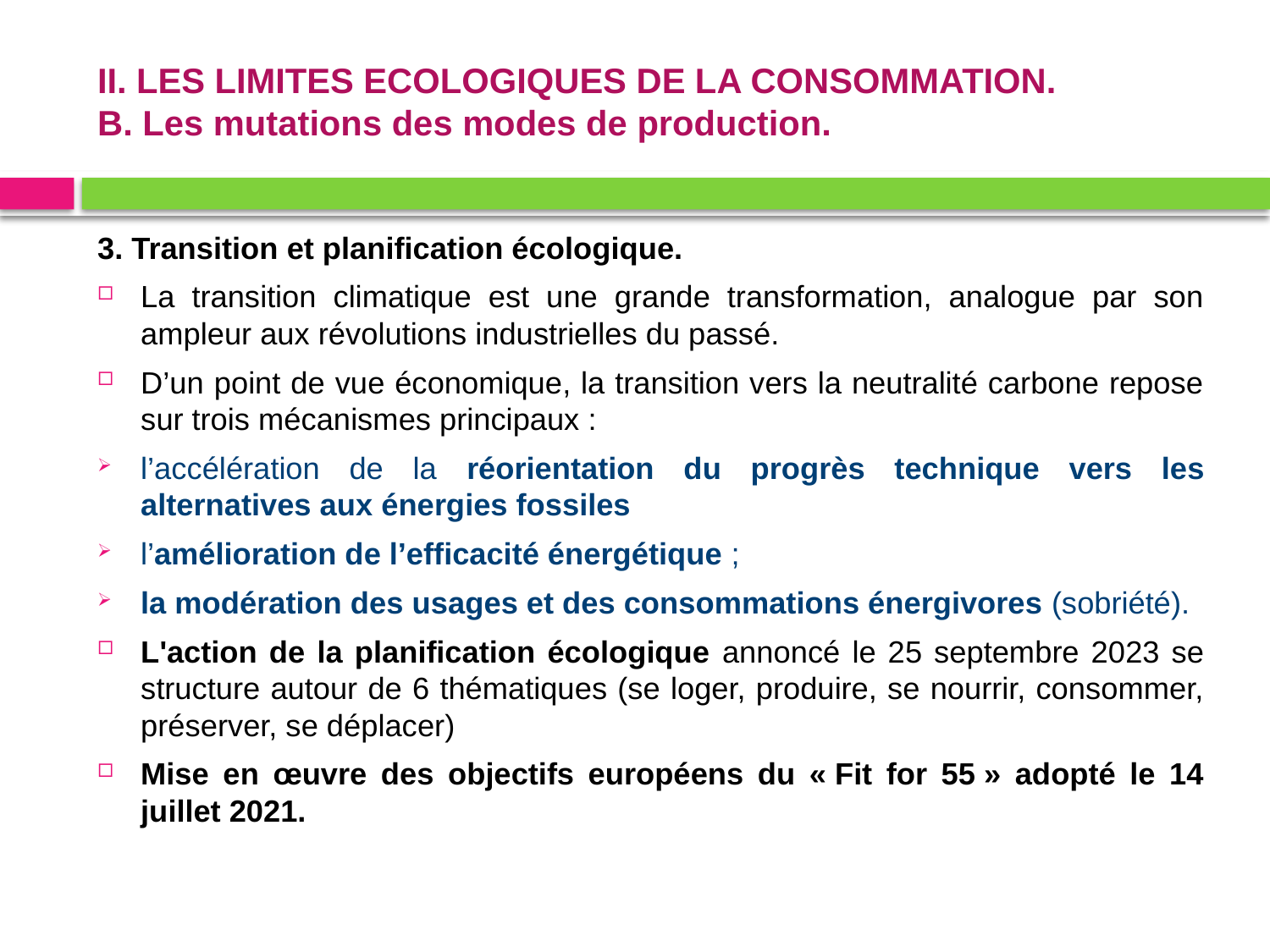

# II. LES LIMITES ECOLOGIQUES DE LA CONSOMMATION. B. Les mutations des modes de production.
3. Transition et planification écologique.
La transition climatique est une grande transformation, analogue par son ampleur aux révolutions industrielles du passé.
D’un point de vue économique, la transition vers la neutralité carbone repose sur trois mécanismes principaux :
l’accélération de la réorientation du progrès technique vers les alternatives aux énergies fossiles
l’amélioration de l’efficacité énergétique ;
la modération des usages et des consommations énergivores (sobriété).
L'action de la planification écologique annoncé le 25 septembre 2023 se structure autour de 6 thématiques (se loger, produire, se nourrir, consommer, préserver, se déplacer)
Mise en œuvre des objectifs européens du « Fit for 55 » adopté le 14 juillet 2021.